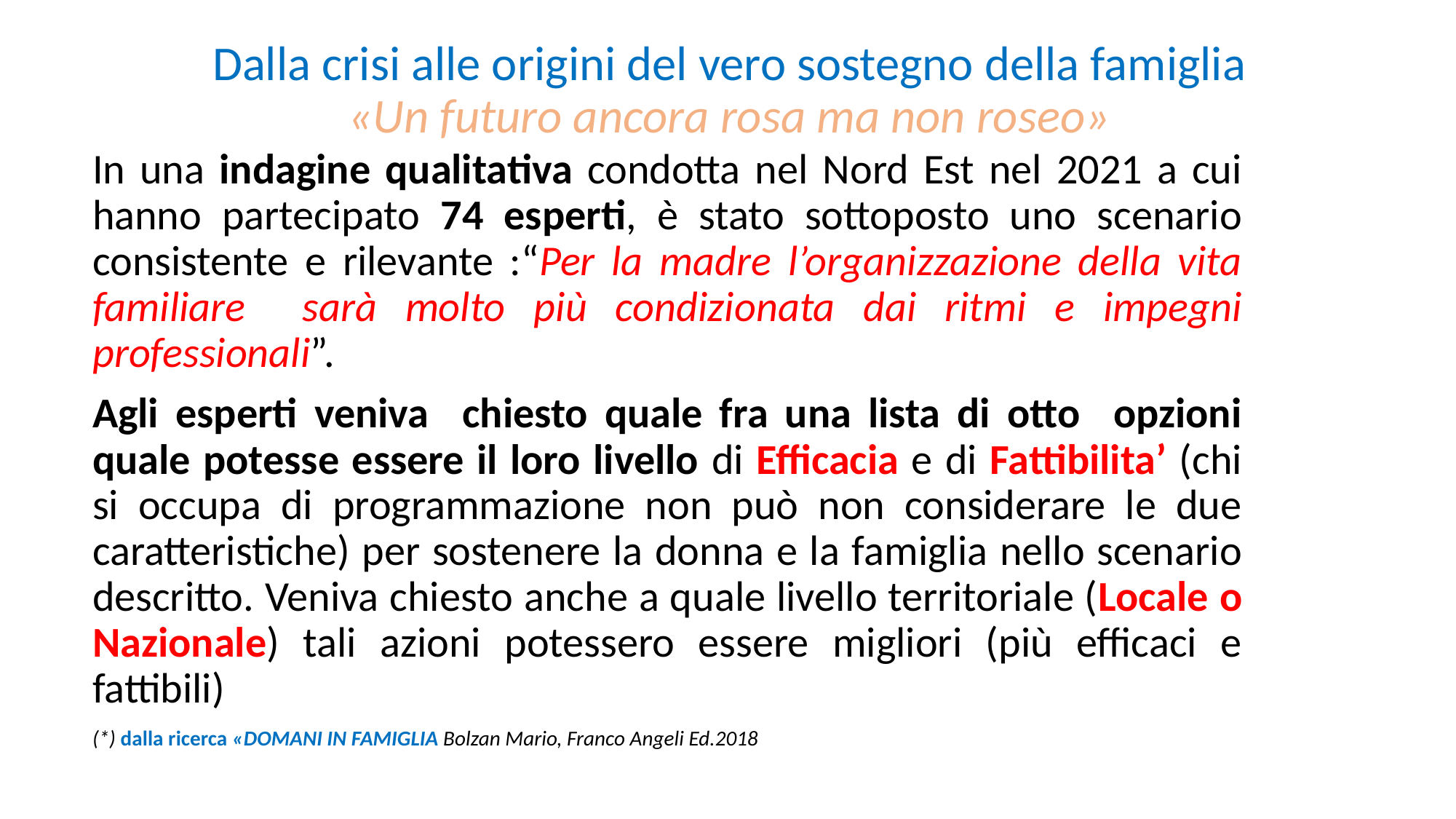

# Dalla crisi alle origini del vero sostegno della famiglia «Un futuro ancora rosa ma non roseo»
In una indagine qualitativa condotta nel Nord Est nel 2021 a cui hanno partecipato 74 esperti, è stato sottoposto uno scenario consistente e rilevante :“Per la madre l’organizzazione della vita familiare  sarà molto più condizionata dai ritmi e impegni professionali”.
Agli esperti veniva  chiesto quale fra una lista di otto  opzioni quale potesse essere il loro livello di Efficacia e di Fattibilita’ (chi si occupa di programmazione non può non considerare le due caratteristiche) per sostenere la donna e la famiglia nello scenario descritto. Veniva chiesto anche a quale livello territoriale (Locale o Nazionale) tali azioni potessero essere migliori (più efficaci e fattibili)
(*) dalla ricerca «DOMANI IN FAMIGLIA Bolzan Mario, Franco Angeli Ed.2018